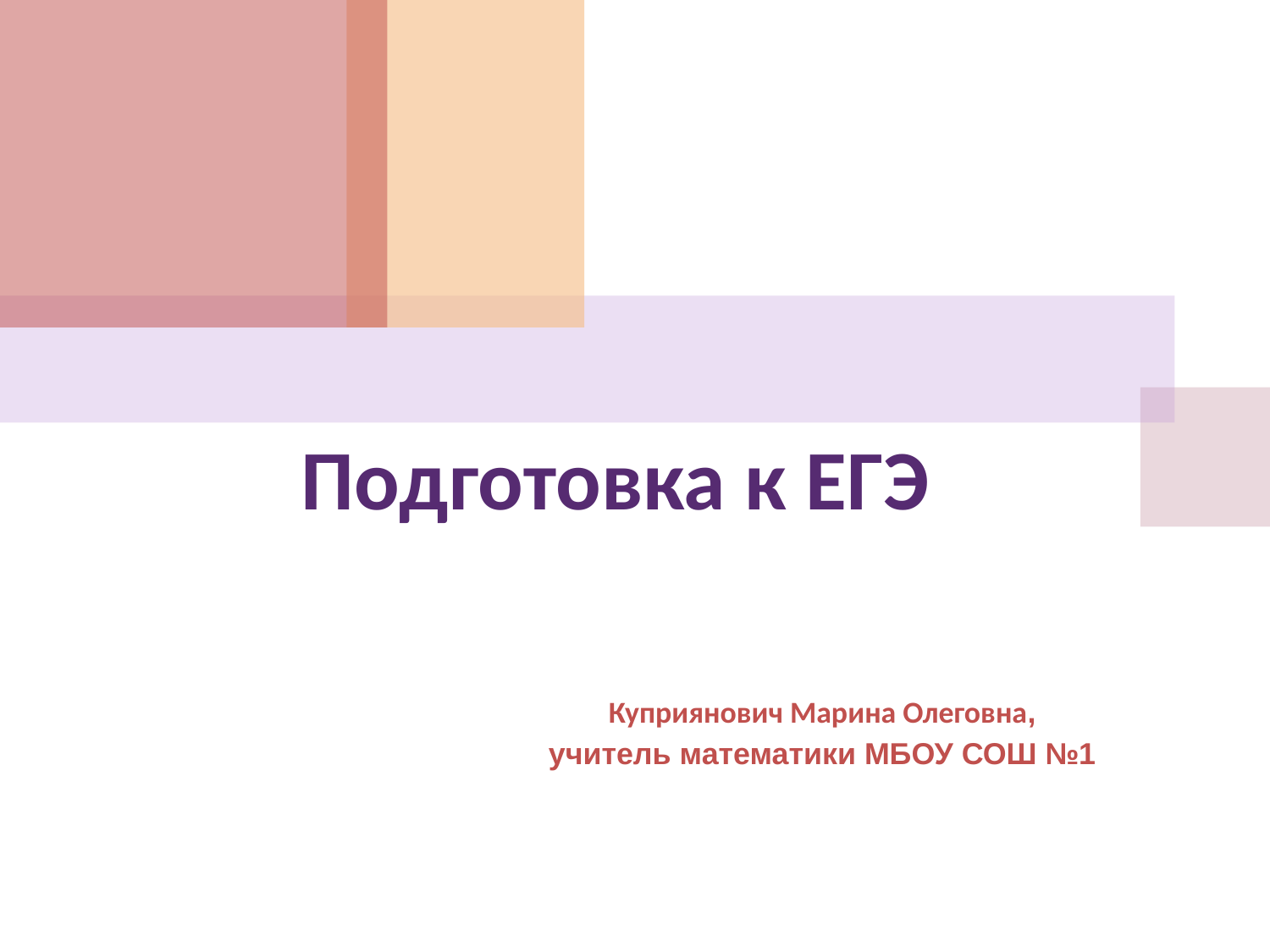

Подготовка к ЕГЭ
Куприянович Марина Олеговна,
учитель математики МБОУ СОШ №1